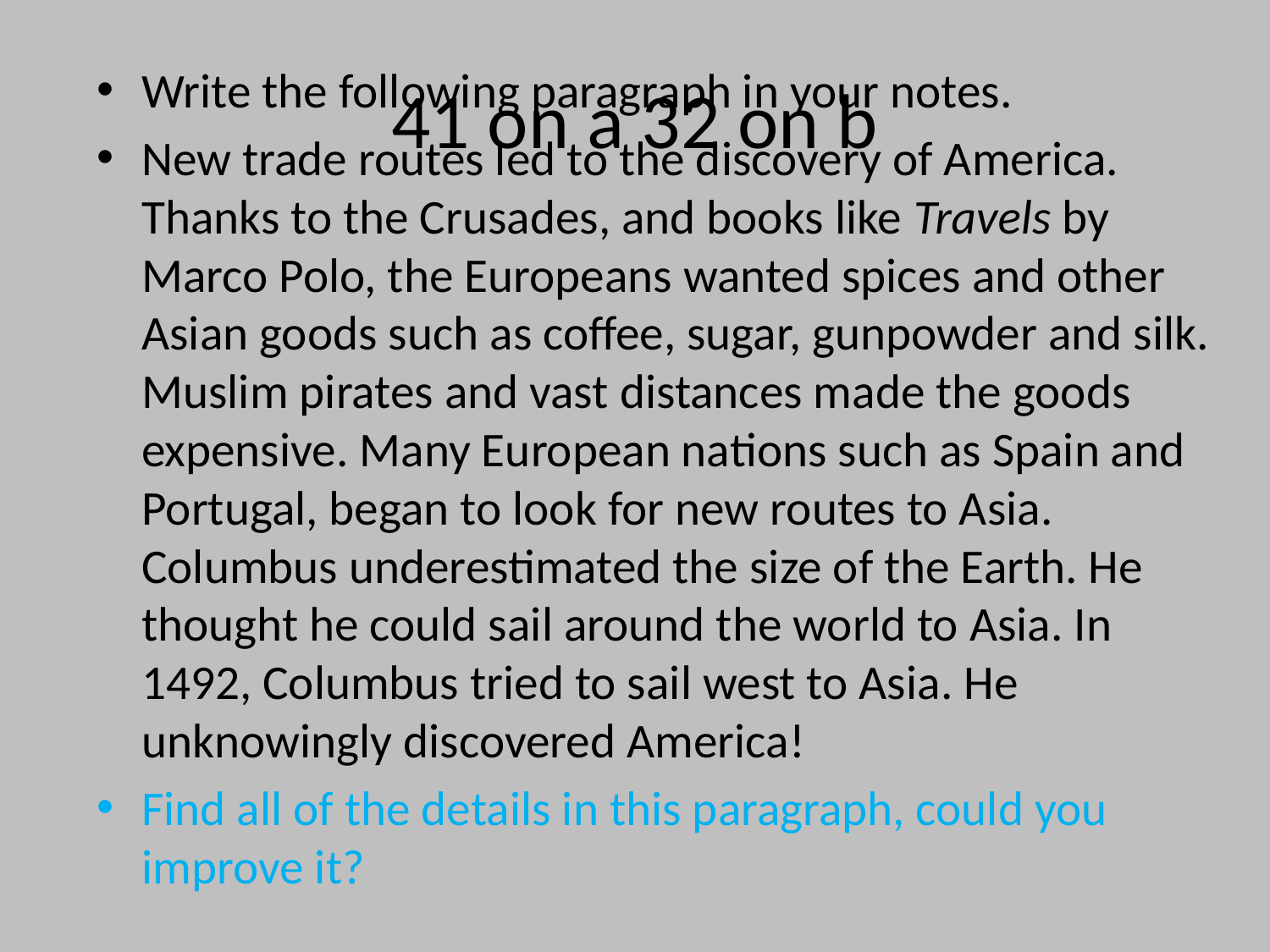

# 41 on a 32 on b
Write the following paragraph in your notes.
New trade routes led to the discovery of America. Thanks to the Crusades, and books like Travels by Marco Polo, the Europeans wanted spices and other Asian goods such as coffee, sugar, gunpowder and silk. Muslim pirates and vast distances made the goods expensive. Many European nations such as Spain and Portugal, began to look for new routes to Asia. Columbus underestimated the size of the Earth. He thought he could sail around the world to Asia. In 1492, Columbus tried to sail west to Asia. He unknowingly discovered America!
Find all of the details in this paragraph, could you improve it?